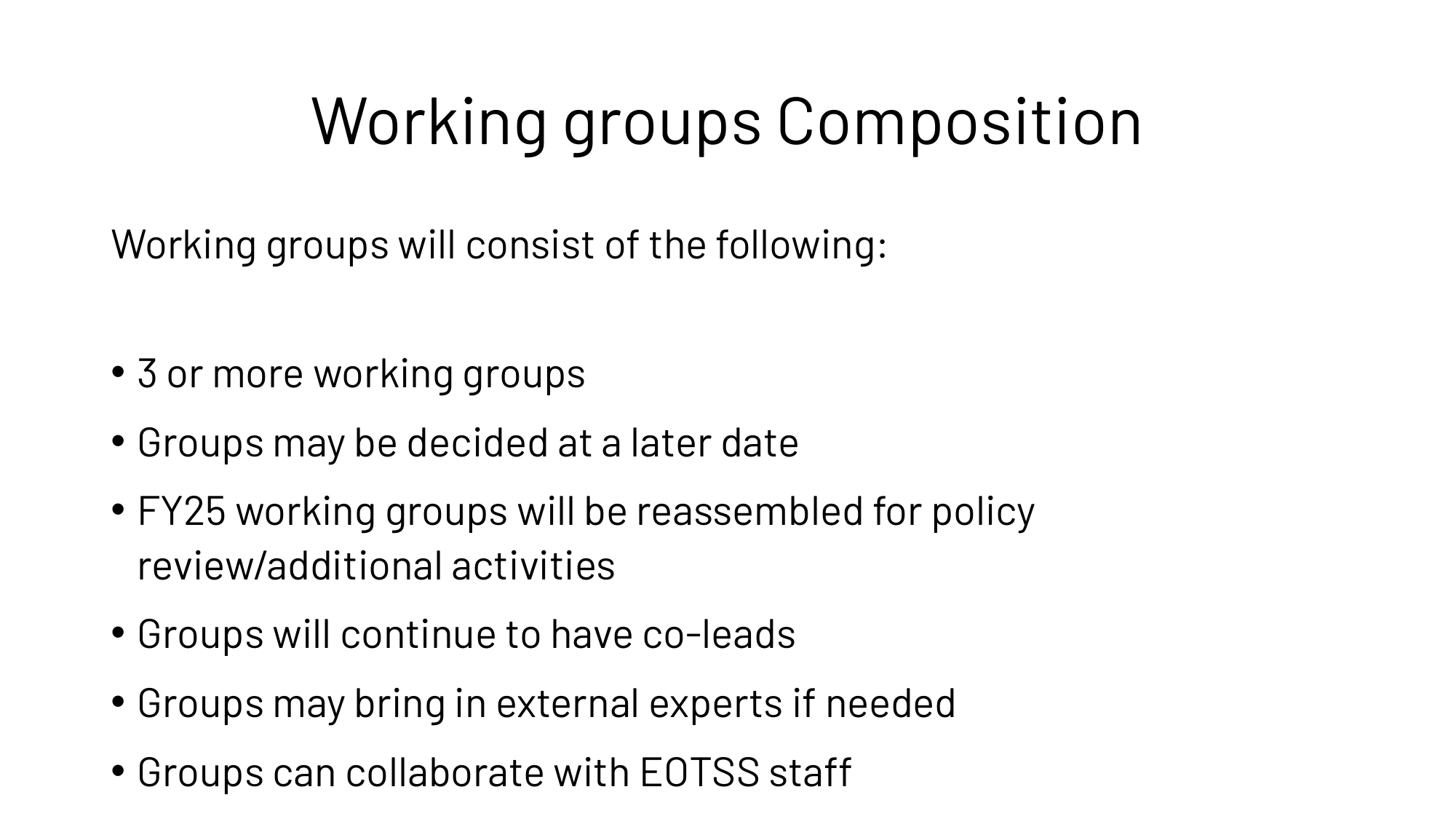

# Working groups Composition
Working groups will consist of the following:

3 or more working groups
Groups may be decided at a later date
FY25 working groups will be reassembled for policy review/additional activities
Groups will continue to have co-leads
Groups may bring in external experts if needed
Groups can collaborate with EOTSS staff